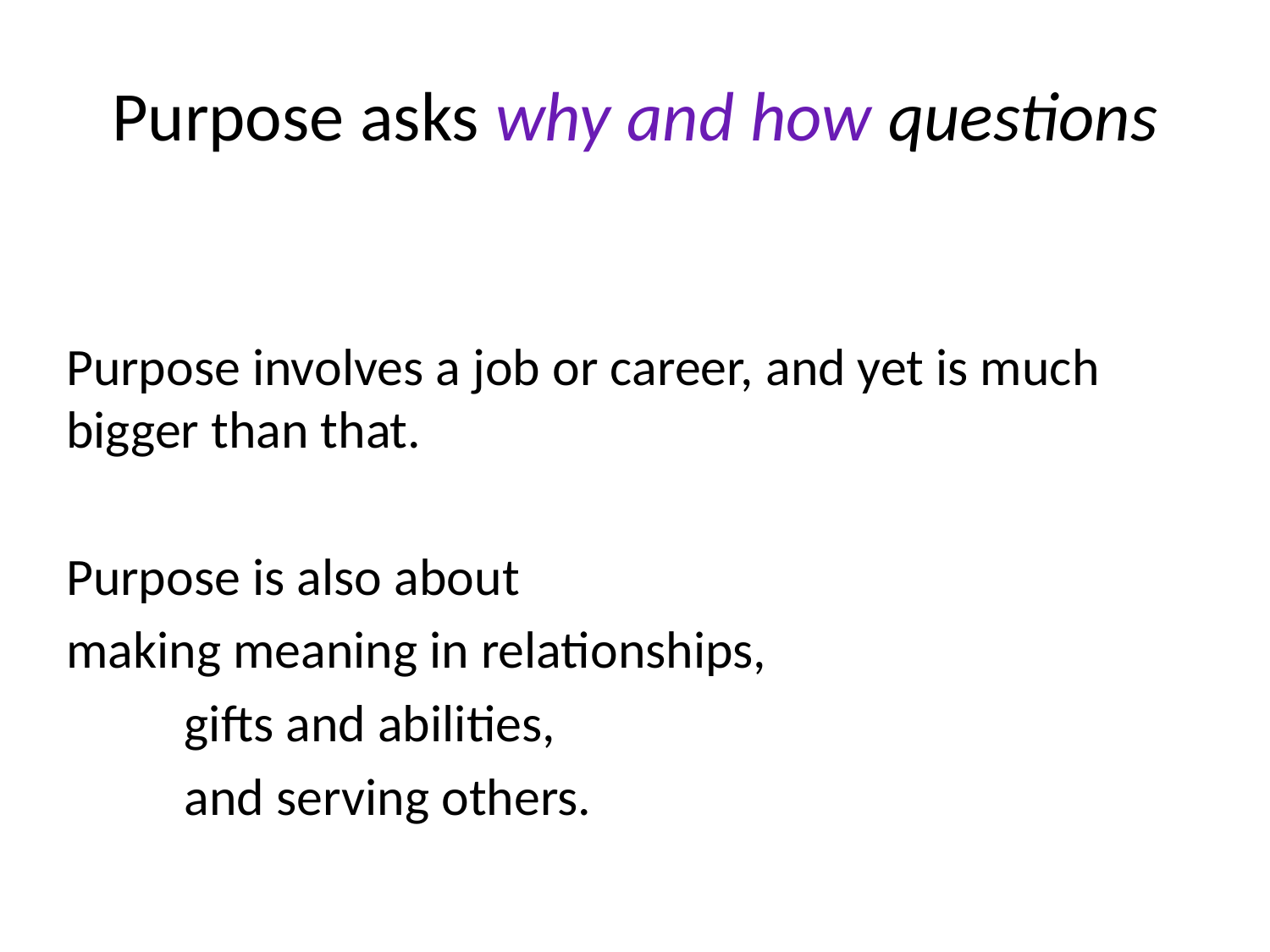

# Purpose asks why and how questions
Purpose involves a job or career, and yet is much bigger than that.

Purpose is also about
making meaning in relationships,
	gifts and abilities,
		and serving others.